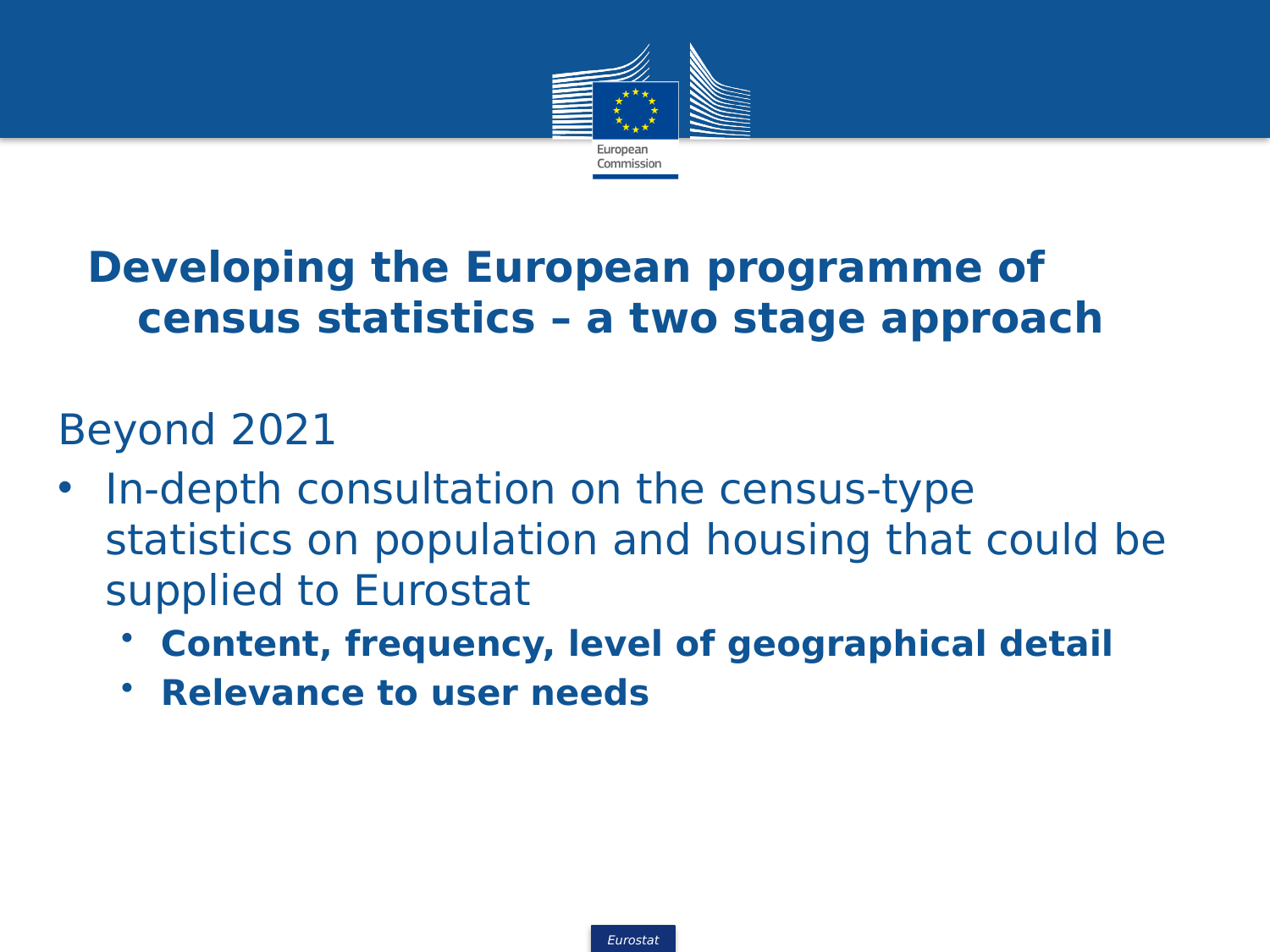

# Developing the European programme of census statistics – a two stage approach
Beyond 2021
In-depth consultation on the census-type statistics on population and housing that could be supplied to Eurostat
Content, frequency, level of geographical detail
Relevance to user needs